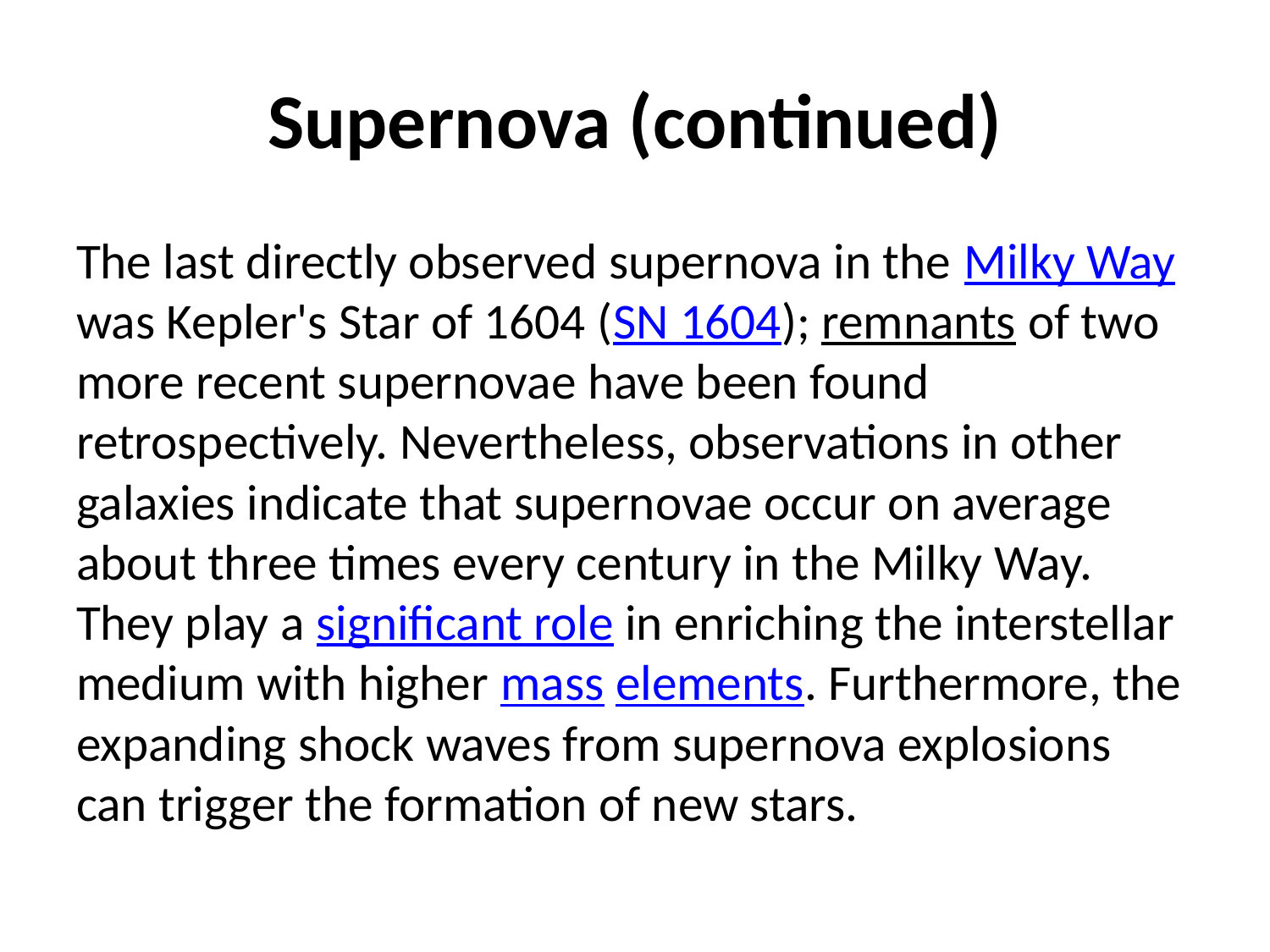

# Supernova (continued)
The last directly observed supernova in the Milky Way was Kepler's Star of 1604 (SN 1604); remnants of two more recent supernovae have been found retrospectively. Nevertheless, observations in other galaxies indicate that supernovae occur on average about three times every century in the Milky Way. They play a significant role in enriching the interstellar medium with higher mass elements. Furthermore, the expanding shock waves from supernova explosions can trigger the formation of new stars.